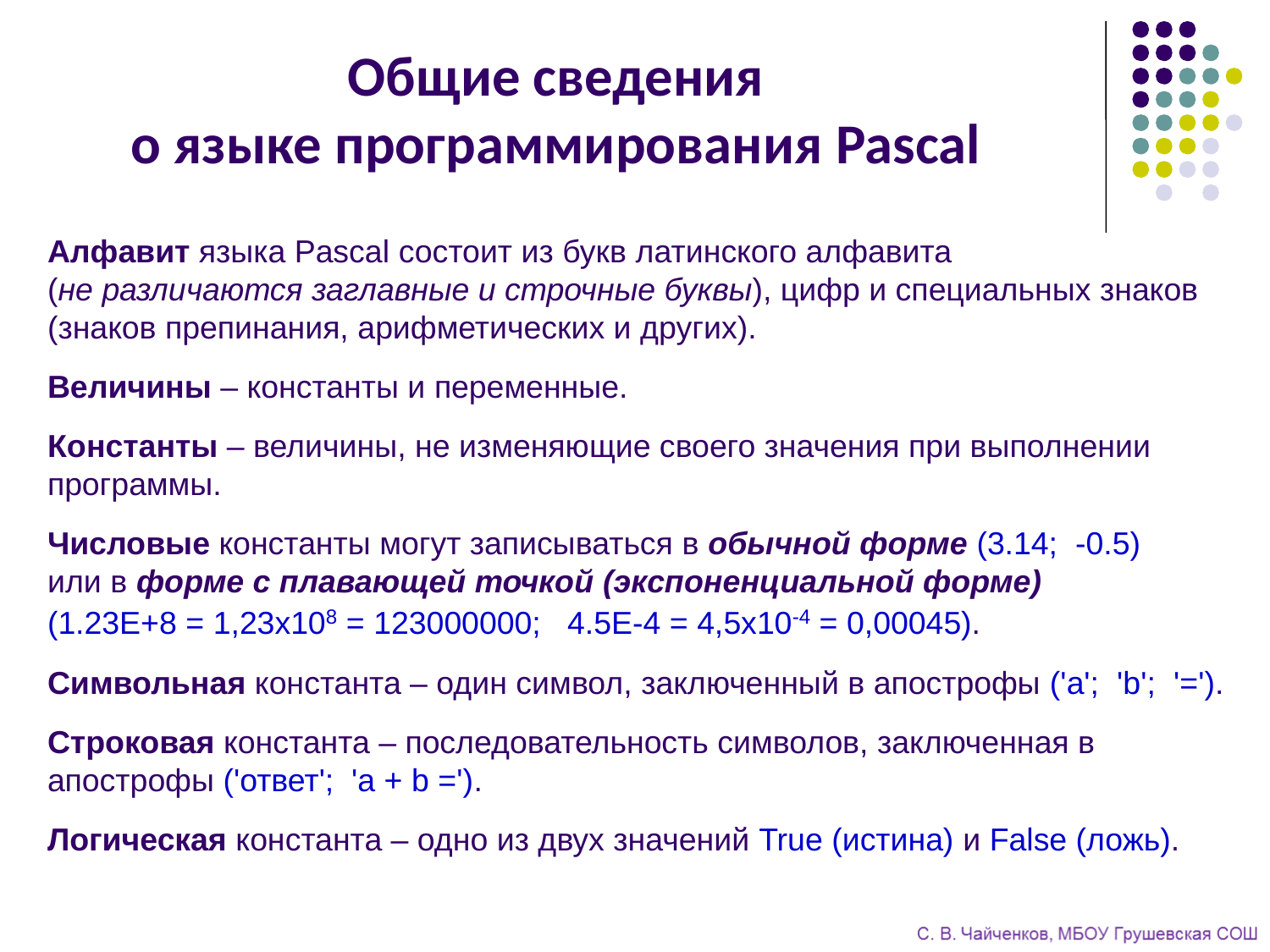

# Общие сведения о языке программирования Pascal
Алфавит языка Pascal состоит из букв латинского алфавита
(не различаются заглавные и строчные буквы), цифр и специальных знаков (знаков препинания, арифметических и других).
Величины – константы и переменные.
Константы – величины, не изменяющие своего значения при выполнении программы.
Числовые константы могут записываться в обычной форме (3.14;  -0.5)
или в форме с плавающей точкой (экспоненциальной форме)
(1.23E+8 = 1,23х108 = 123000000;   4.5E-4 = 4,5х10-4 = 0,00045).
Символьная константа – один символ, заключенный в апострофы ('a';  'b';  '=').
Строковая константа – последовательность символов, заключенная в апострофы ('ответ';  'a + b =').
Логическая константа – одно из двух значений True (истина) и False (ложь).